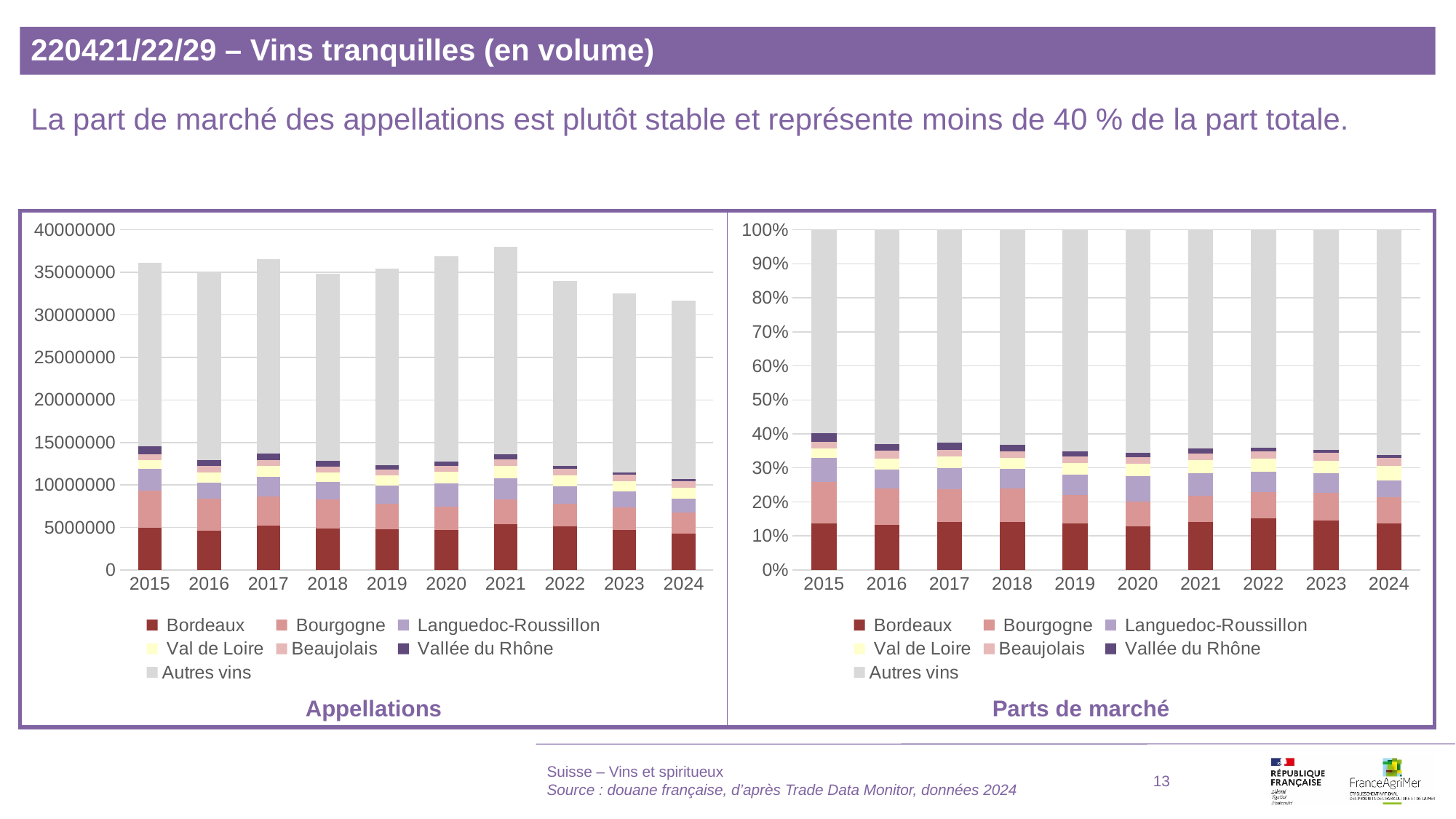

220421/22/29 – Vins tranquilles (en volume)
La part de marché des appellations est plutôt stable et représente moins de 40 % de la part totale.

### Chart

| Category |  Bordeaux |  Bourgogne |  Languedoc-Roussillon |  Val de Loire | Beaujolais |  Vallée du Rhône | Autres vins |
|---|---|---|---|---|---|---|---|
| 2015 | 0.13650316027385678 | 0.12238544582060805 | 0.06994909921973486 | 0.02939833633406903 | 0.01882543829042165 | 0.025842633508731127 | 0.5970958865525785 |
| 2016 | 0.1324334859108763 | 0.10649650674112122 | 0.05556125134840615 | 0.033367367724711994 | 0.022402885323465793 | 0.02053032061508146 | 0.629208182336337 |
| 2017 | 0.14193448590841753 | 0.09536193092275497 | 0.06249993844367892 | 0.03417850435758565 | 0.01905540211160615 | 0.022440370528562514 | 0.6245293677273942 |
| 2018 | 0.14030923977359988 | 0.09896611115001015 | 0.05728253296311643 | 0.03353439676951702 | 0.018909327468632383 | 0.018378967654995804 | 0.6326194242201283 |
| 2019 | 0.13601458232907032 | 0.08396165877068926 | 0.05980601497653301 | 0.035165672460994335 | 0.017877529779822283 | 0.016017773208235143 | 0.6511567684746556 |
| 2020 | 0.12829671614399477 | 0.0730287627644294 | 0.07494525262958883 | 0.03605588417795712 | 0.01916202669392534 | 0.013267306484647409 | 0.6552440511054571 |
| 2021 | 0.14150155090073313 | 0.07669724601615253 | 0.06520418328659355 | 0.03855537906593269 | 0.020802046636249624 | 0.01422649072683749 | 0.643013103367501 |
| 2022 | 0.15158308847623572 | 0.07707752267812493 | 0.06042340080144477 | 0.03799716340068126 | 0.022395896604694068 | 0.009776629291911804 | 0.6407462987469075 |
| 2023 | 0.1458734725896995 | 0.08001640578987156 | 0.05769450389131822 | 0.03804656621512113 | 0.023120703520896832 | 0.008621032309919414 | 0.6466273156831733 |
| 2024 | 0.1361739575664398 | 0.07816693150443109 | 0.04934505448036959 | 0.042758073926787425 | 0.022413292082206517 | 0.009218655672885613 | 0.66192403476688 |

### Chart

| Category |  Bordeaux |  Bourgogne |  Languedoc-Roussillon |  Val de Loire | Beaujolais |  Vallée du Rhône | Autres vins |
|---|---|---|---|---|---|---|---|
| 2015 | 4927769.0 | 4418119.0 | 2525165.0 | 1061281.0 | 679599.0 | 932920.0 | 21555183.0 |
| 2016 | 4623095.0 | 3717666.0 | 1939577.0 | 1164815.0 | 782058.0 | 716689.0 | 21964907.0 |
| 2017 | 5187974.0 | 3485659.0 | 2284491.0 | 1249289.0 | 696511.0 | 820238.0 | 22827730.0 |
| 2018 | 4889502.0 | 3448775.0 | 1996184.0 | 1168608.0 | 658953.0 | 640471.0 | 22045547.0 |
| 2019 | 4820154.0 | 2975476.0 | 2119436.0 | 1246219.0 | 633553.0 | 567646.0 | 23076025.0 |
| 2020 | 4735255.0 | 2695391.0 | 2766126.0 | 1330773.0 | 707244.0 | 489678.0 | 24184155.0 |
| 2021 | 5376217.0 | 2914039.0 | 2477371.0 | 1464875.0 | 790354.0 | 540522.0 | 24430672.0 |
| 2022 | 5145896.0 | 2616604.0 | 2051235.0 | 1289916.0 | 760289.0 | 331894.0 | 21751858.0 |
| 2023 | 4745261.0 | 2602932.0 | 1876801.0 | 1237654.0 | 752116.0 | 280442.0 | 21034773.0 |
| 2024 | 4307447.0 | 2472572.0 | 1560880.0 | 1352521.0 | 708976.0 | 291604.0 | 20937944.0 |
Suisse – Vins et spiritueux
Source : douane française, d’après Trade Data Monitor, données 2024
13